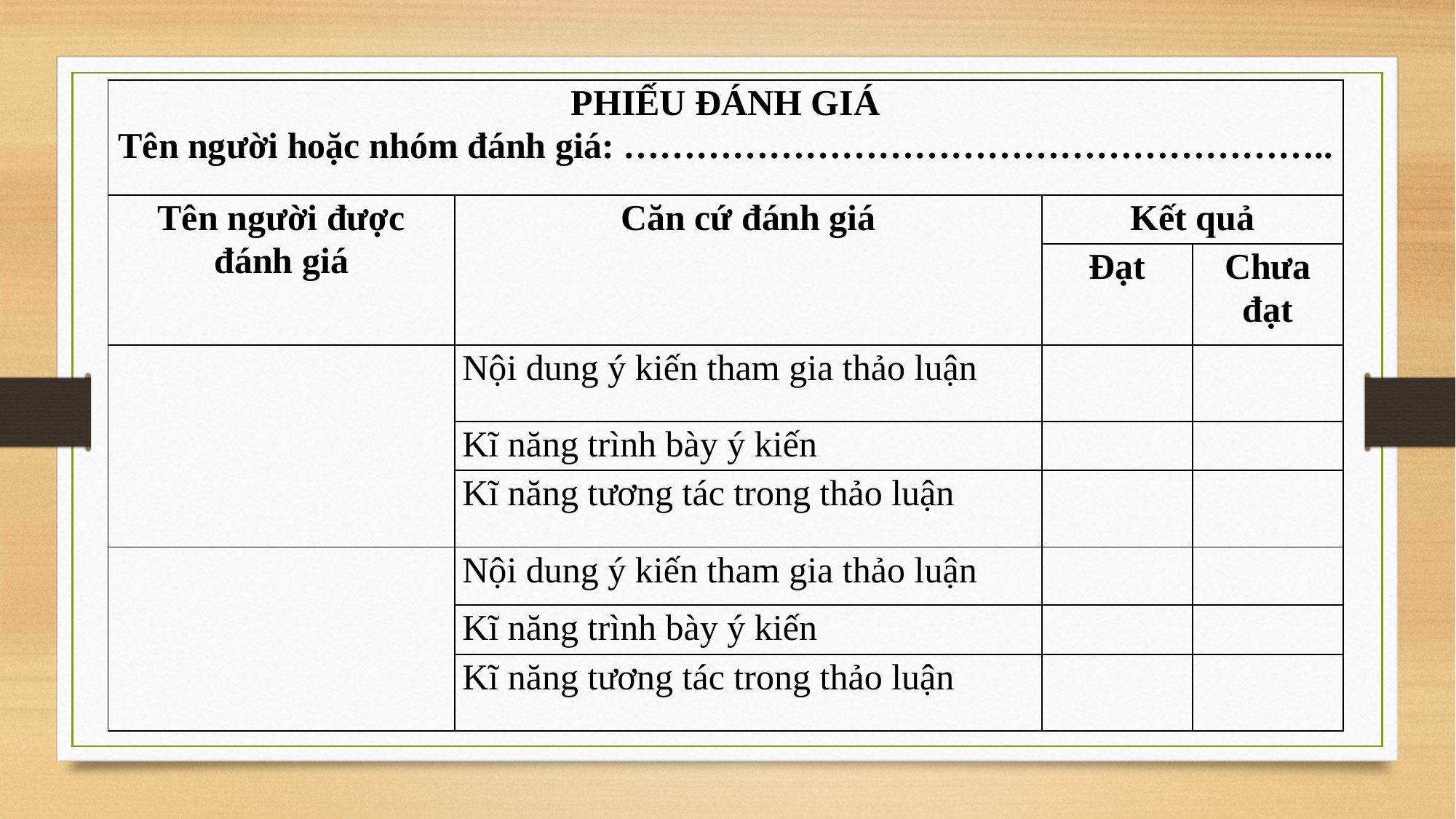

| PHIẾU ĐÁNH GIÁ Tên người hoặc nhóm đánh giá: ………………………………………………….. |  |  |  |
| --- | --- | --- | --- |
| Tên người được đánh giá | Căn cứ đánh giá | Kết quả |  |
|  |  | Đạt | Chưa đạt |
|  | Nội dung ý kiến tham gia thảo luận |  |  |
|  | Kĩ năng trình bày ý kiến |  |  |
|  | Kĩ năng tương tác trong thảo luận |  |  |
|  | Nội dung ý kiến tham gia thảo luận |  |  |
|  | Kĩ năng trình bày ý kiến |  |  |
|  | Kĩ năng tương tác trong thảo luận |  |  |